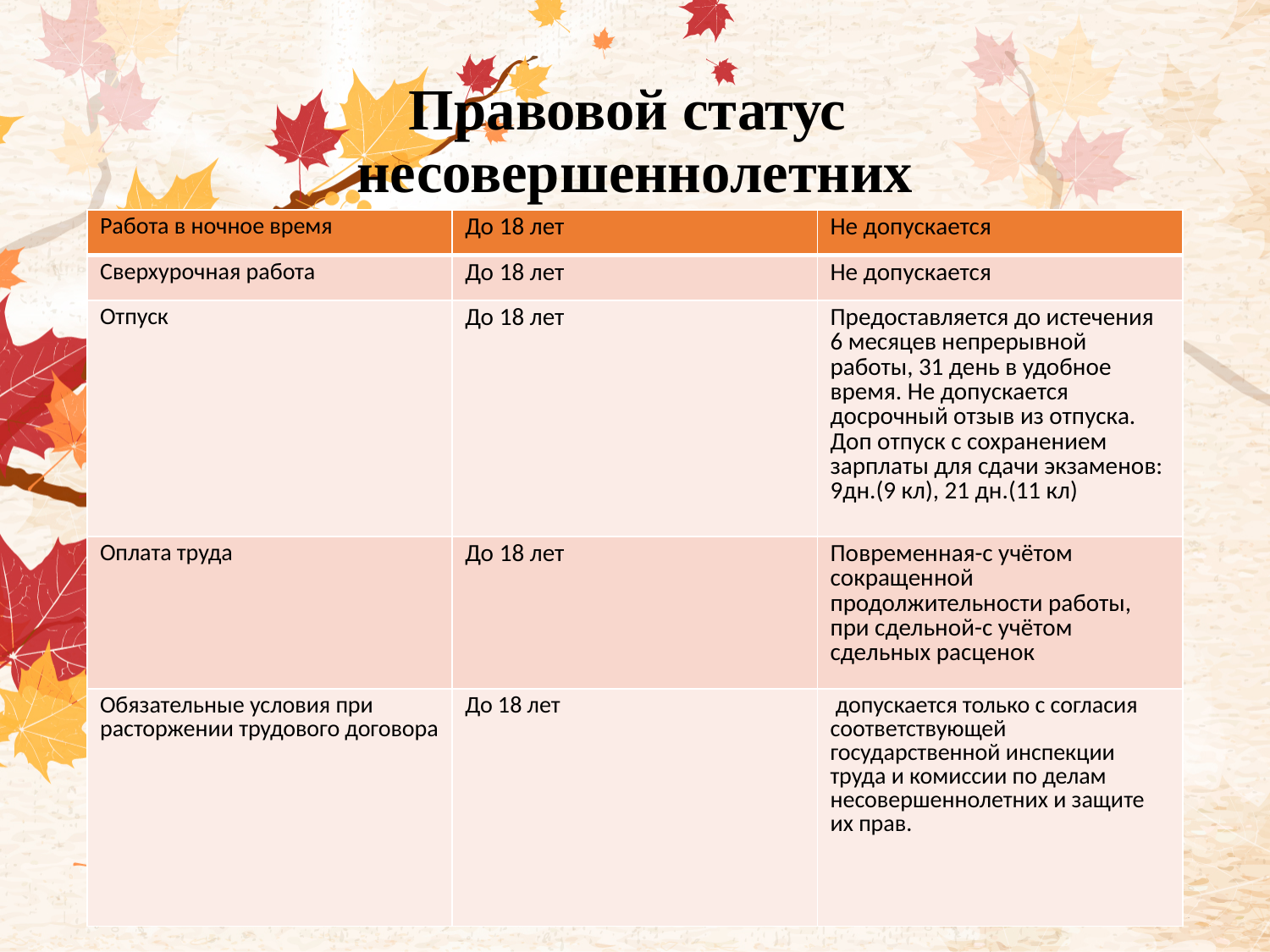

# Правовой статус несовершеннолетних
| Работа в ночное время | До 18 лет | Не допускается |
| --- | --- | --- |
| Сверхурочная работа | До 18 лет | Не допускается |
| Отпуск | До 18 лет | Предоставляется до истечения 6 месяцев непрерывной работы, 31 день в удобное время. Не допускается досрочный отзыв из отпуска. Доп отпуск с сохранением зарплаты для сдачи экзаменов: 9дн.(9 кл), 21 дн.(11 кл) |
| Оплата труда | До 18 лет | Повременная-с учётом сокращенной продолжительности работы, при сдельной-с учётом сдельных расценок |
| Обязательные условия при расторжении трудового договора | До 18 лет | допускается только с согласия соответствующей государственной инспекции труда и комиссии по делам несовершеннолетних и защите их прав. |